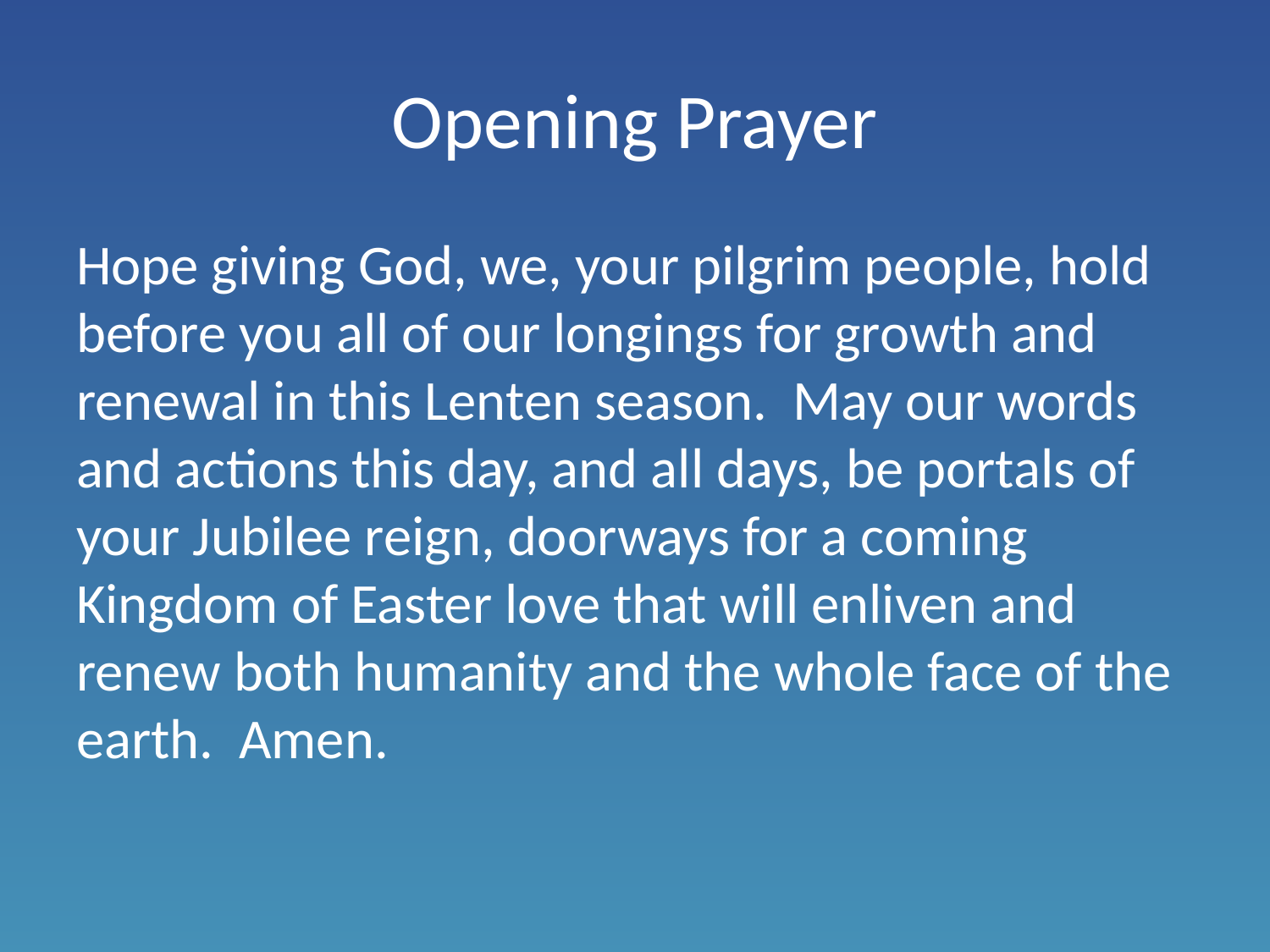

# Opening Prayer
Hope giving God, we, your pilgrim people, hold before you all of our longings for growth and renewal in this Lenten season.  May our words and actions this day, and all days, be portals of your Jubilee reign, doorways for a coming Kingdom of Easter love that will enliven and renew both humanity and the whole face of the earth.  Amen.